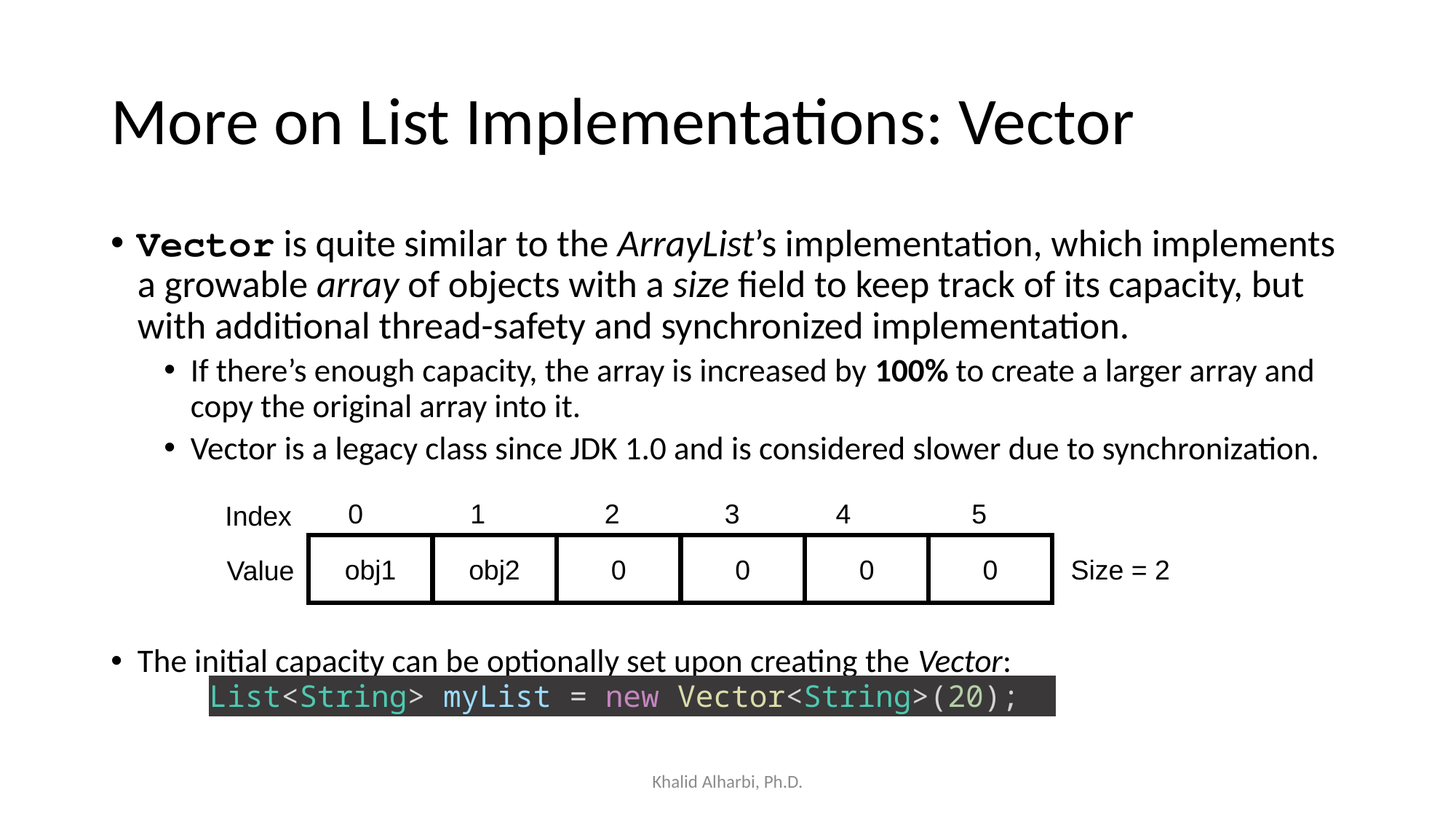

# More on List Implementations: Vector
Vector is quite similar to the ArrayList’s implementation, which implements a growable array of objects with a size field to keep track of its capacity, but with additional thread-safety and synchronized implementation.
If there’s enough capacity, the array is increased by 100% to create a larger array and copy the original array into it.
Vector is a legacy class since JDK 1.0 and is considered slower due to synchronization.

The initial capacity can be optionally set upon creating the Vector:
	List<String> myList = new Vector<String>(20);
0
1
2
3
4
5
Index
obj1
obj2
0
0
0
0
Size = 2
Value
Khalid Alharbi, Ph.D.